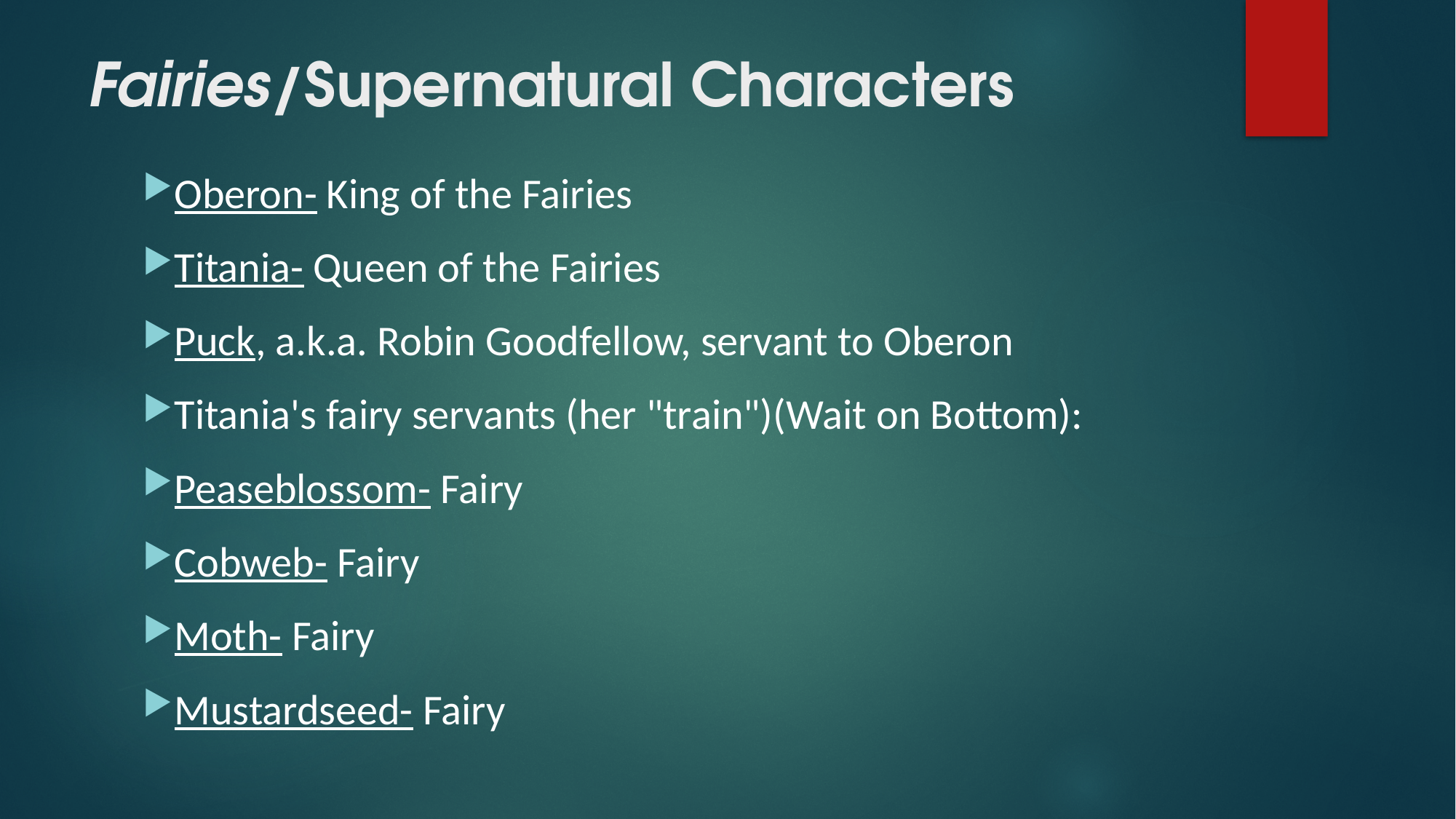

# Fairies/Supernatural Characters
Oberon- King of the Fairies
Titania- Queen of the Fairies
Puck, a.k.a. Robin Goodfellow, servant to Oberon
Titania's fairy servants (her "train")(Wait on Bottom):
Peaseblossom- Fairy
Cobweb- Fairy
Moth- Fairy
Mustardseed- Fairy